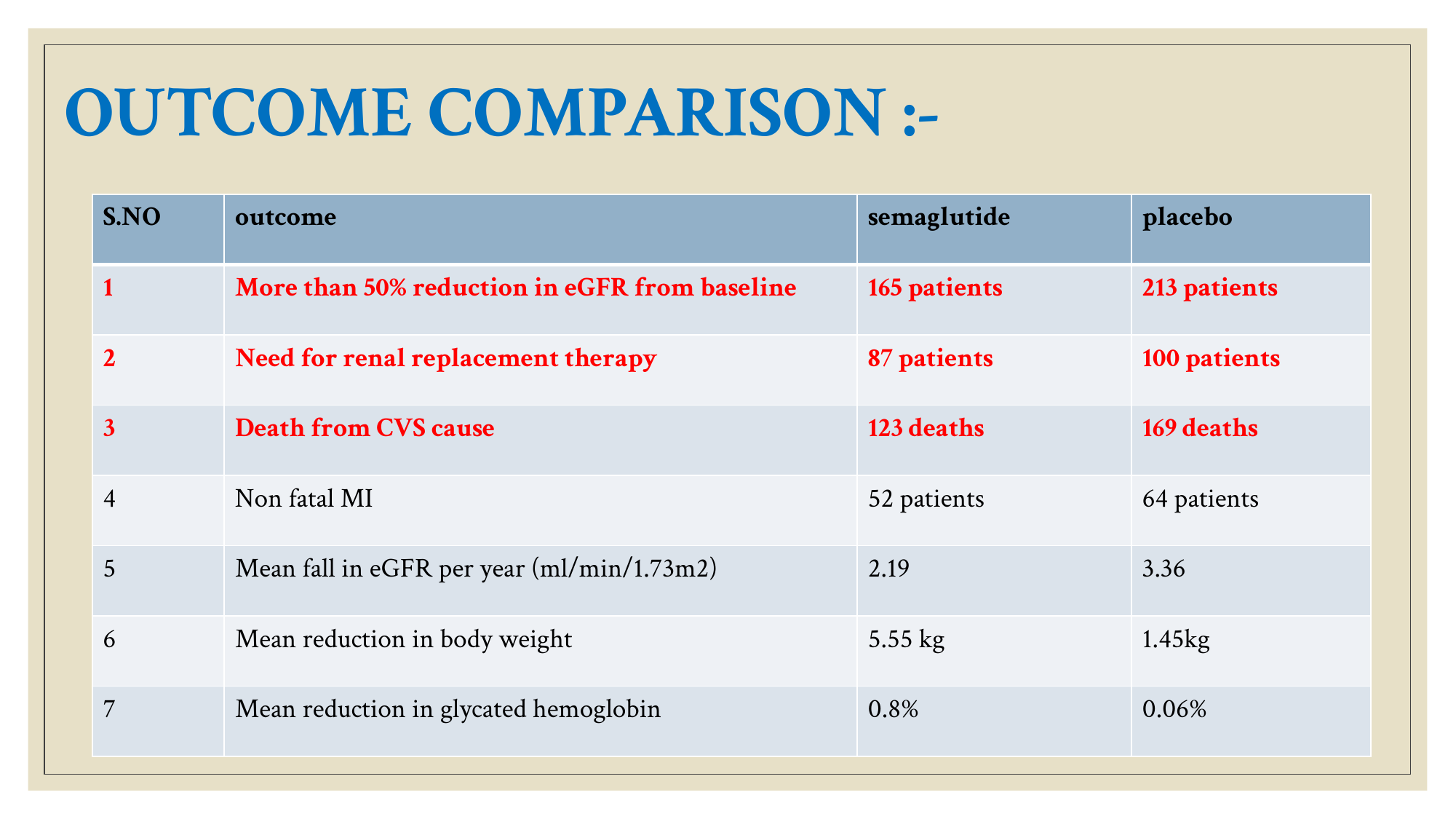

# OUTCOME COMPARISON :-
| S.NO | outcome | semaglutide | placebo |
| --- | --- | --- | --- |
| 1 | More than 50% reduction in eGFR from baseline | 165 patients | 213 patients |
| 2 | Need for renal replacement therapy | 87 patients | 100 patients |
| 3 | Death from CVS cause | 123 deaths | 169 deaths |
| 4 | Non fatal MI | 52 patients | 64 patients |
| 5 | Mean fall in eGFR per year (ml/min/1.73m2) | 2.19 | 3.36 |
| 6 | Mean reduction in body weight | 5.55 kg | 1.45kg |
| 7 | Mean reduction in glycated hemoglobin | 0.8% | 0.06% |